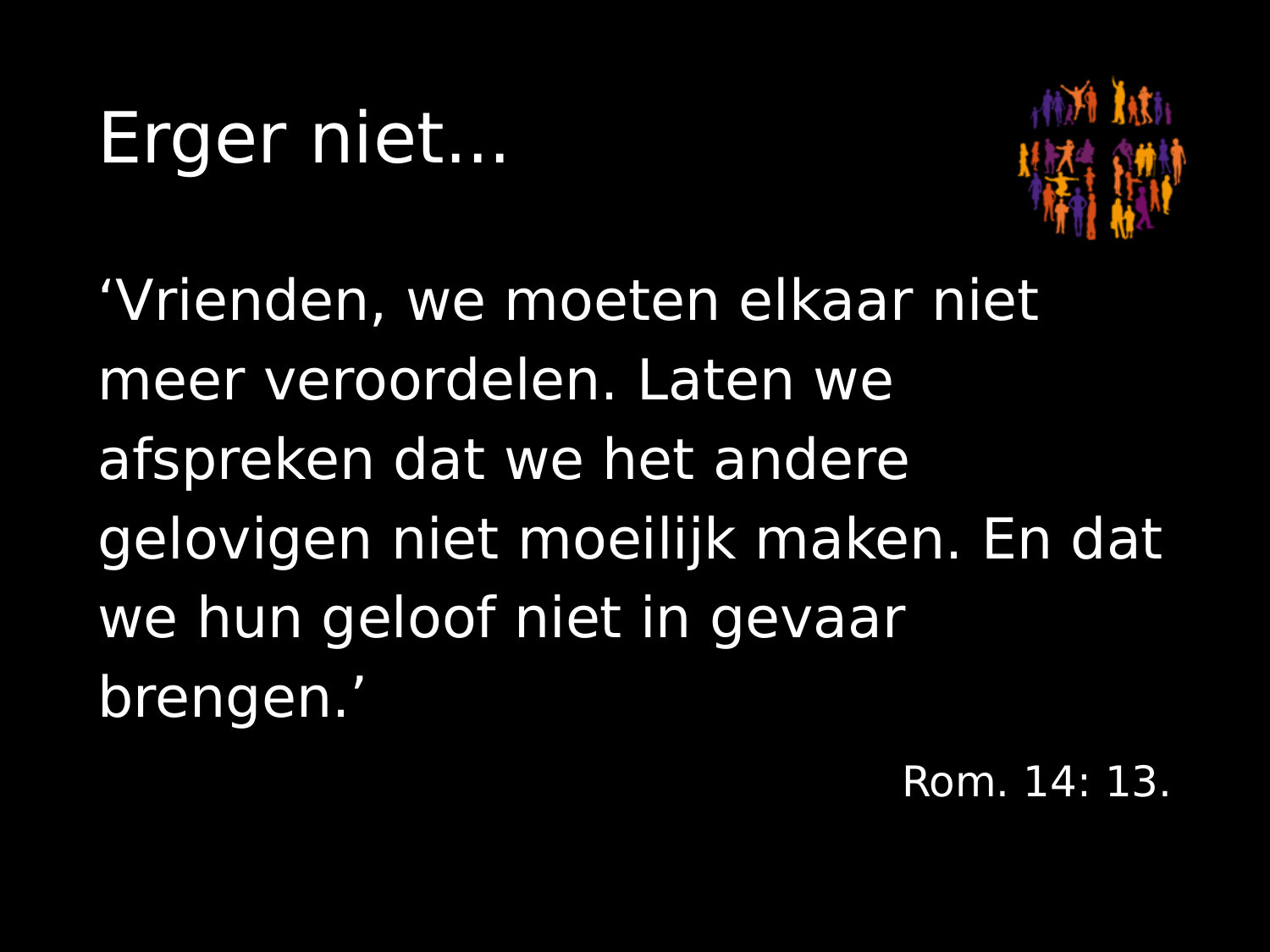

# Erger niet...
‘Vrienden, we moeten elkaar niet meer veroordelen. Laten we afspreken dat we het andere gelovigen niet moeilijk maken. En dat we hun geloof niet in gevaar brengen.’
 Rom. 14: 13.